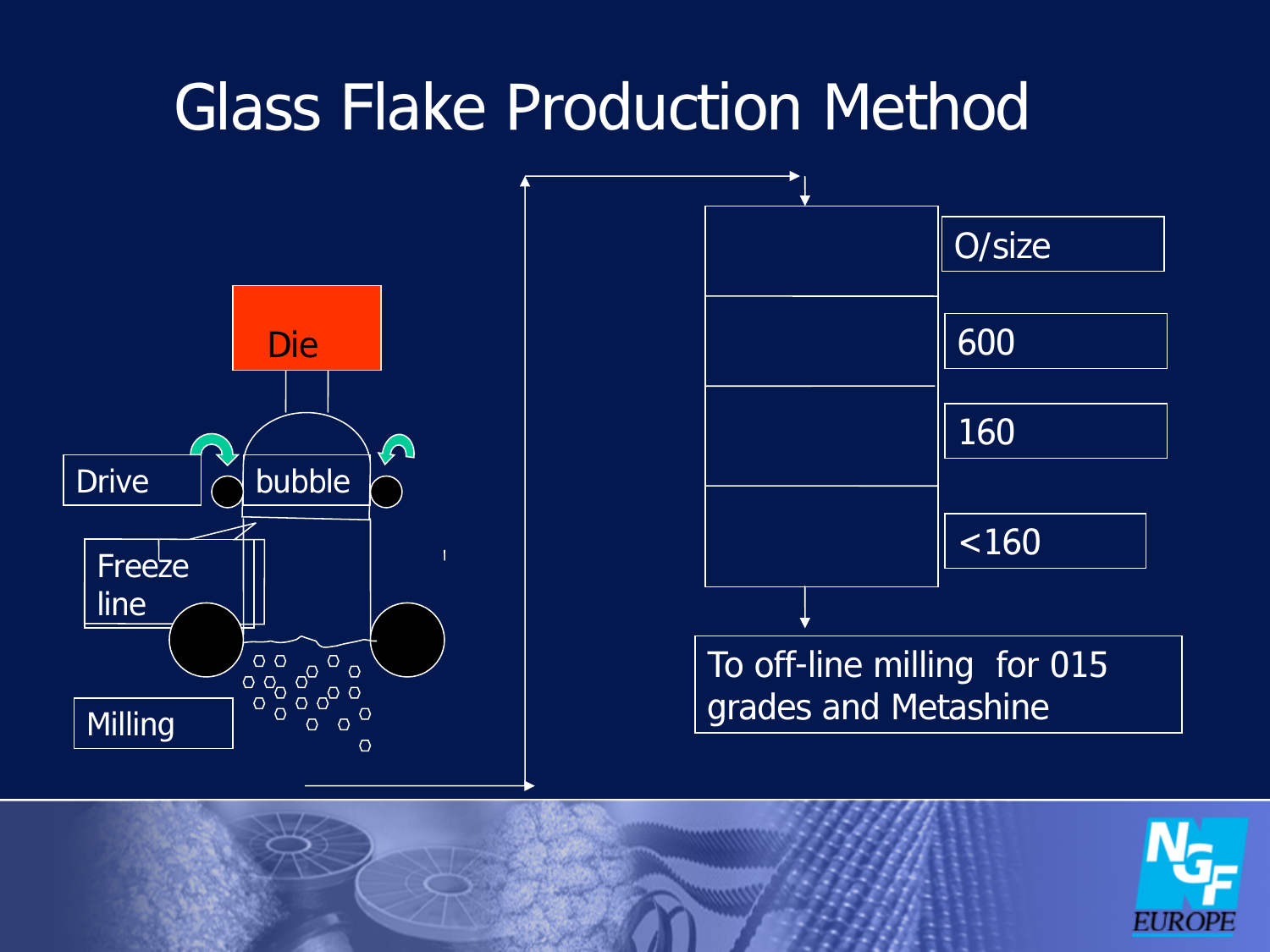

Glass Flake Production Method

O/size

600
Die

160

Drive
bubble

<160

Freeze line

To off-line milling  for 015 grades and Metashine

Milling